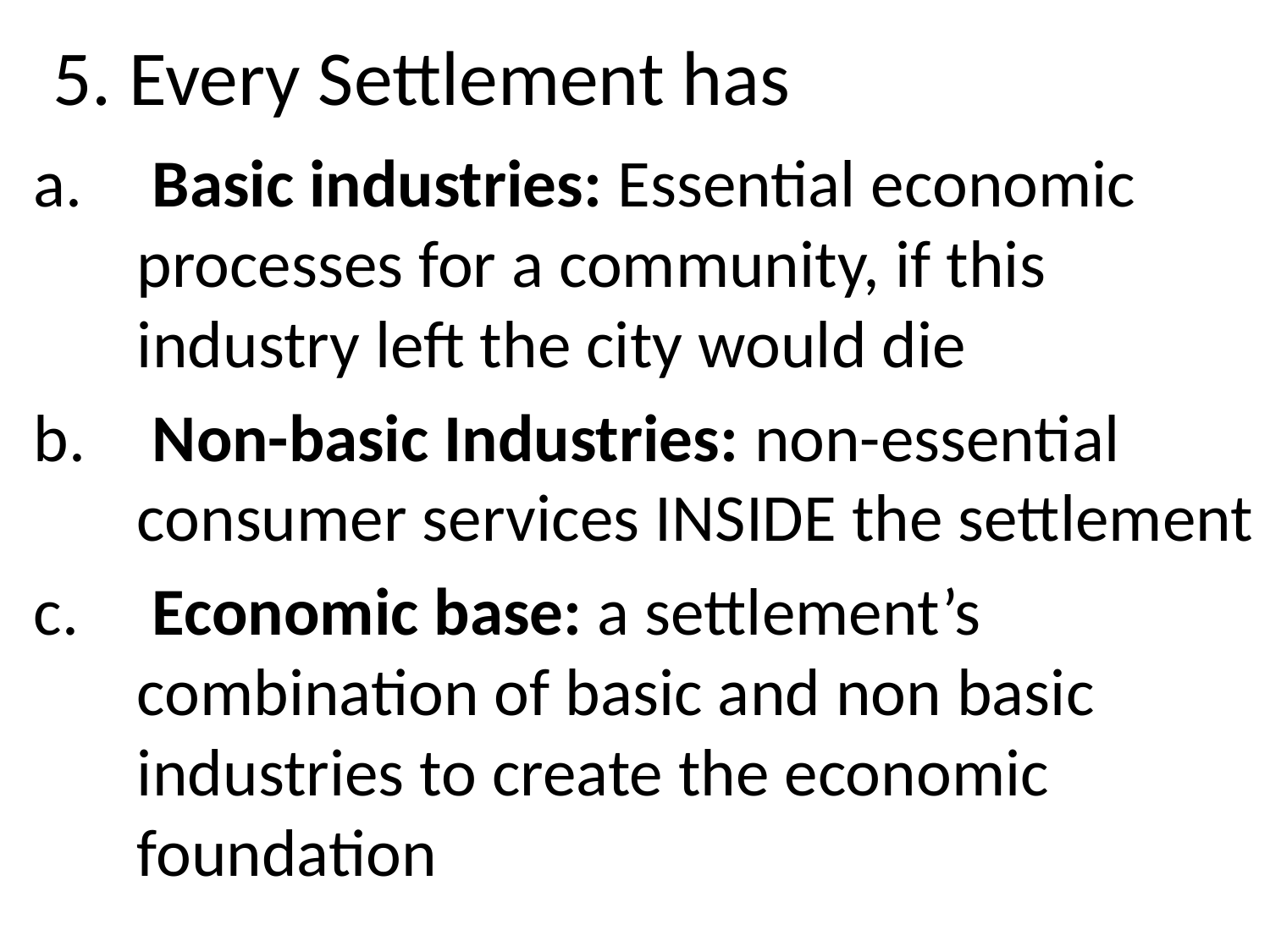

# 5. Every Settlement has
 Basic industries: Essential economic processes for a community, if this industry left the city would die
 Non-basic Industries: non-essential consumer services INSIDE the settlement
 Economic base: a settlement’s combination of basic and non basic industries to create the economic foundation